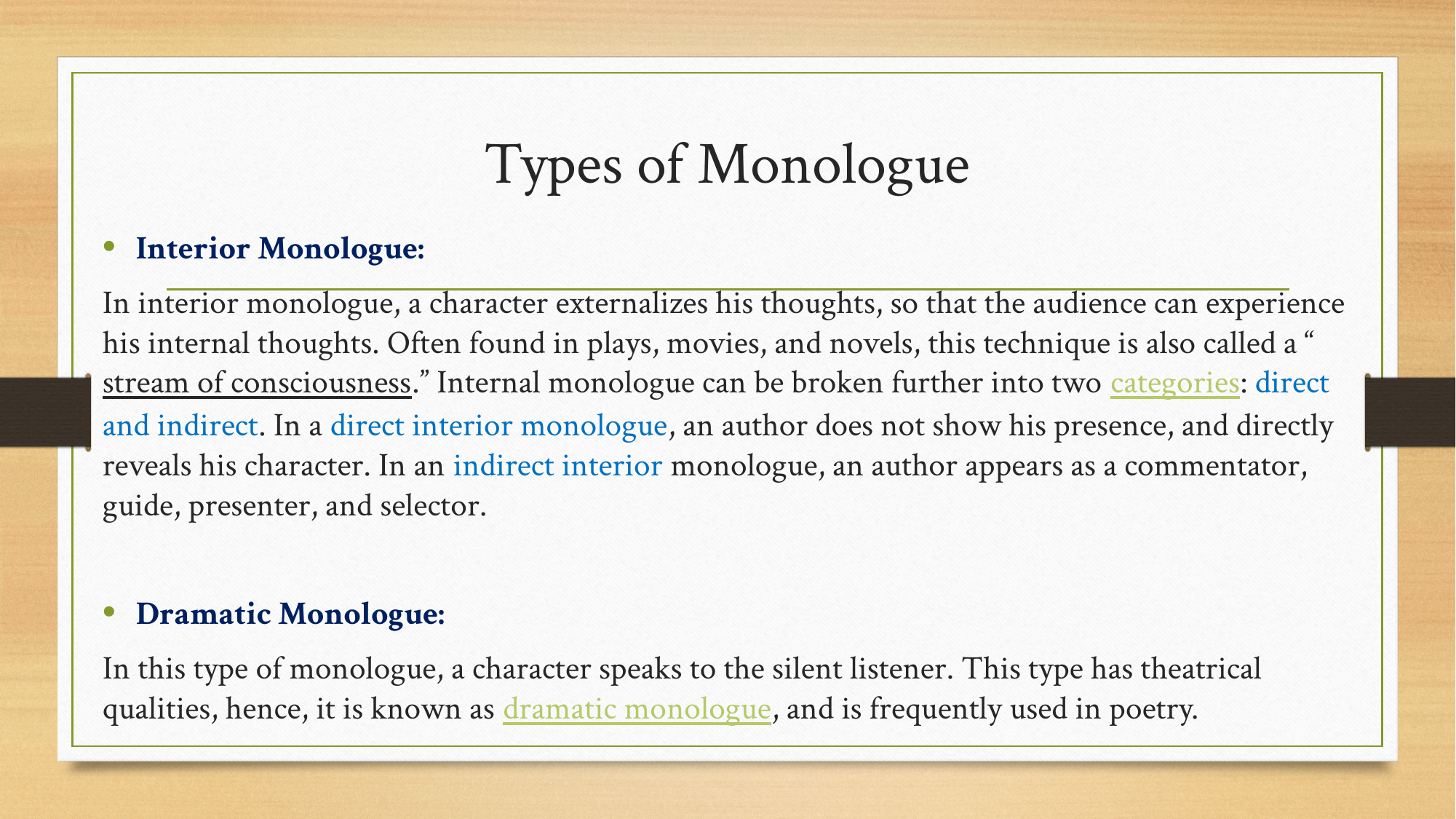

# Types of Monologue
Interior Monologue:
In interior monologue, a character externalizes his thoughts, so that the audience can experience his internal thoughts. Often found in plays, movies, and novels, this technique is also called a “stream of consciousness.” Internal monologue can be broken further into two categories: direct and indirect. In a direct interior monologue, an author does not show his presence, and directly reveals his character. In an indirect interior monologue, an author appears as a commentator, guide, presenter, and selector.

Dramatic Monologue:
In this type of monologue, a character speaks to the silent listener. This type has theatrical qualities, hence, it is known as dramatic monologue, and is frequently used in poetry.